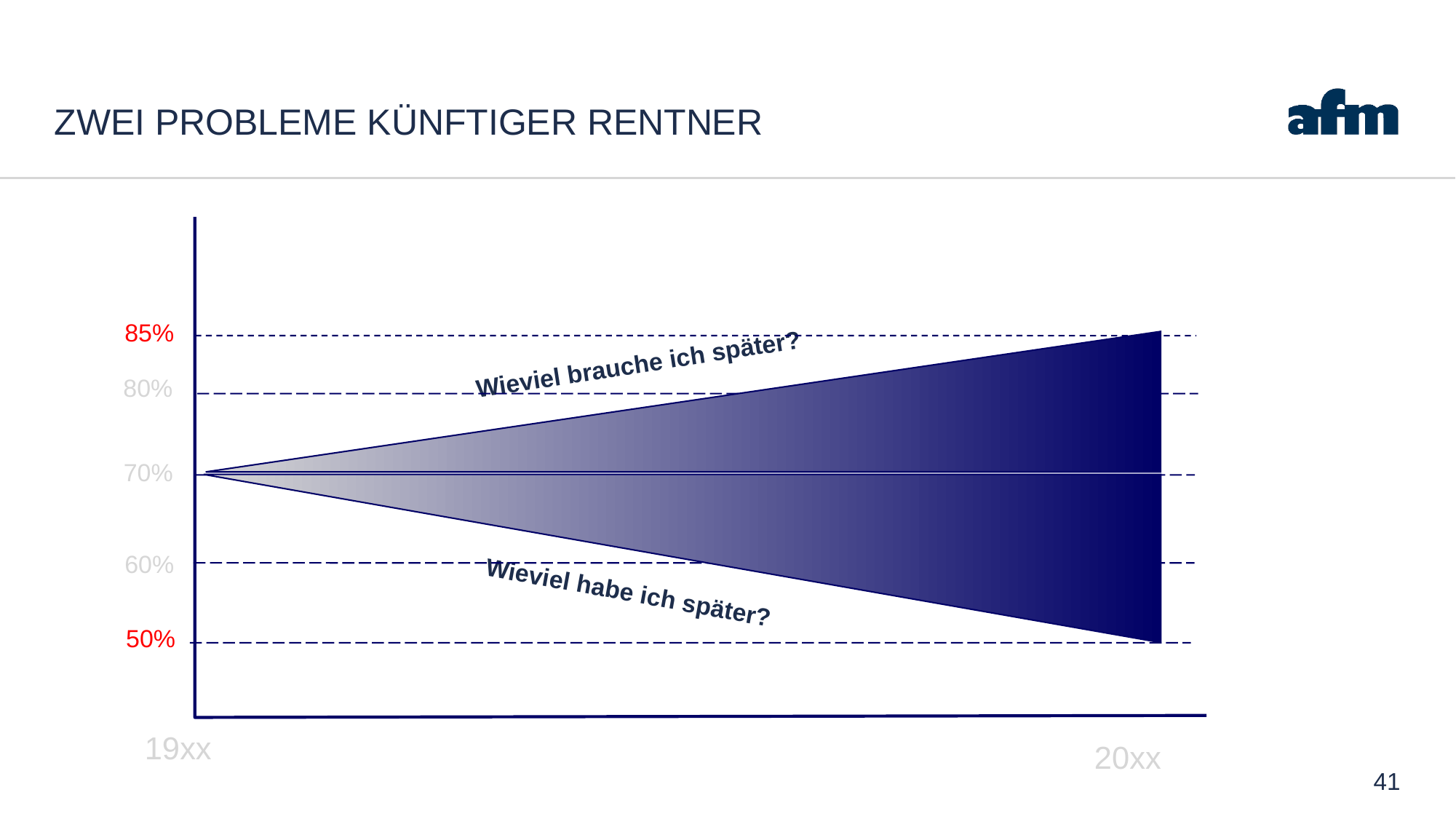

Steigende Versorgungslücke
# Zwei Probleme künftiger Rentner

85%
80%
70%
60%
50%
Wieviel brauche ich später?
Wieviel habe ich später?
19xx
20xx
41